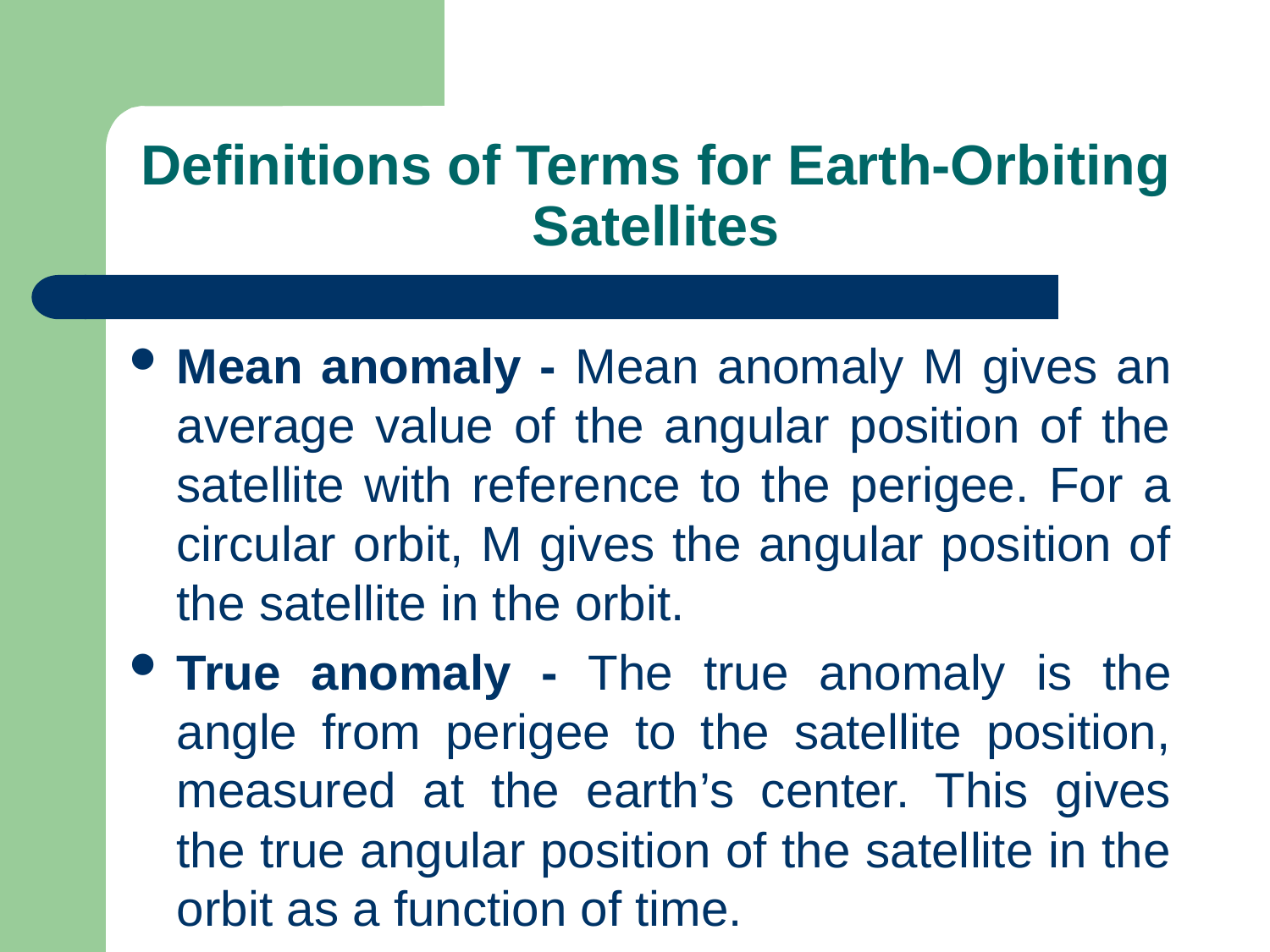

# Definitions of Terms for Earth-Orbiting Satellites
Mean anomaly - Mean anomaly M gives an average value of the angular position of the satellite with reference to the perigee. For a circular orbit, M gives the angular position of the satellite in the orbit.
True anomaly - The true anomaly is the angle from perigee to the satellite position, measured at the earth’s center. This gives the true angular position of the satellite in the orbit as a function of time.